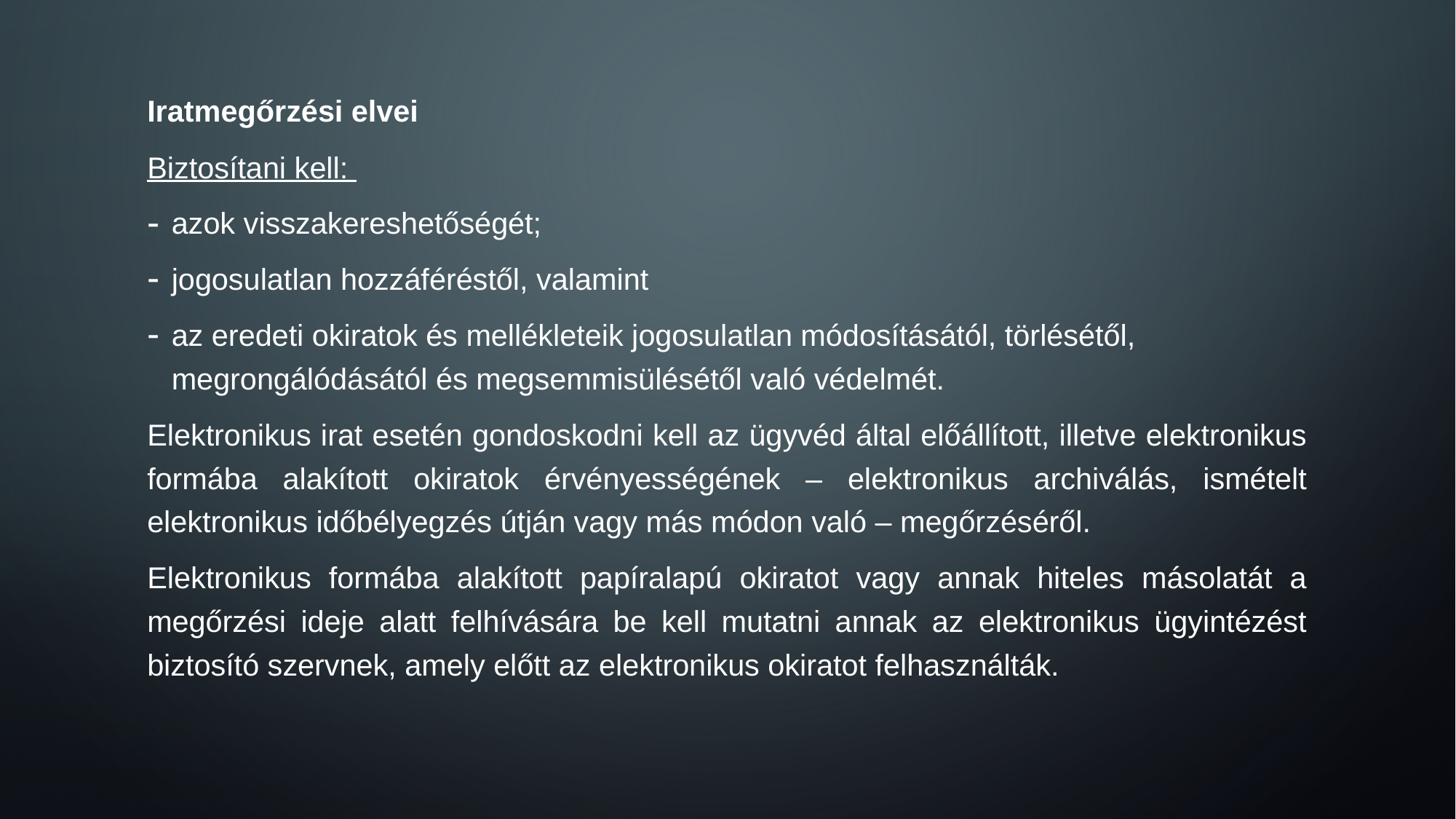

Iratmegőrzési elvei
Biztosítani kell:
azok visszakereshetőségét;
jogosulatlan hozzáféréstől, valamint
az eredeti okiratok és mellékleteik jogosulatlan módosításától, törlésétől, megrongálódásától és megsemmisülésétől való védelmét.
Elektronikus irat esetén gondoskodni kell az ügyvéd által előállított, illetve elektronikus formába alakított okiratok érvényességének – elektronikus archiválás, ismételt elektronikus időbélyegzés útján vagy más módon való – megőrzéséről.
Elektronikus formába alakított papíralapú okiratot vagy annak hiteles másolatát a megőrzési ideje alatt felhívására be kell mutatni annak az elektronikus ügyintézést biztosító szervnek, amely előtt az elektronikus okiratot felhasználták.